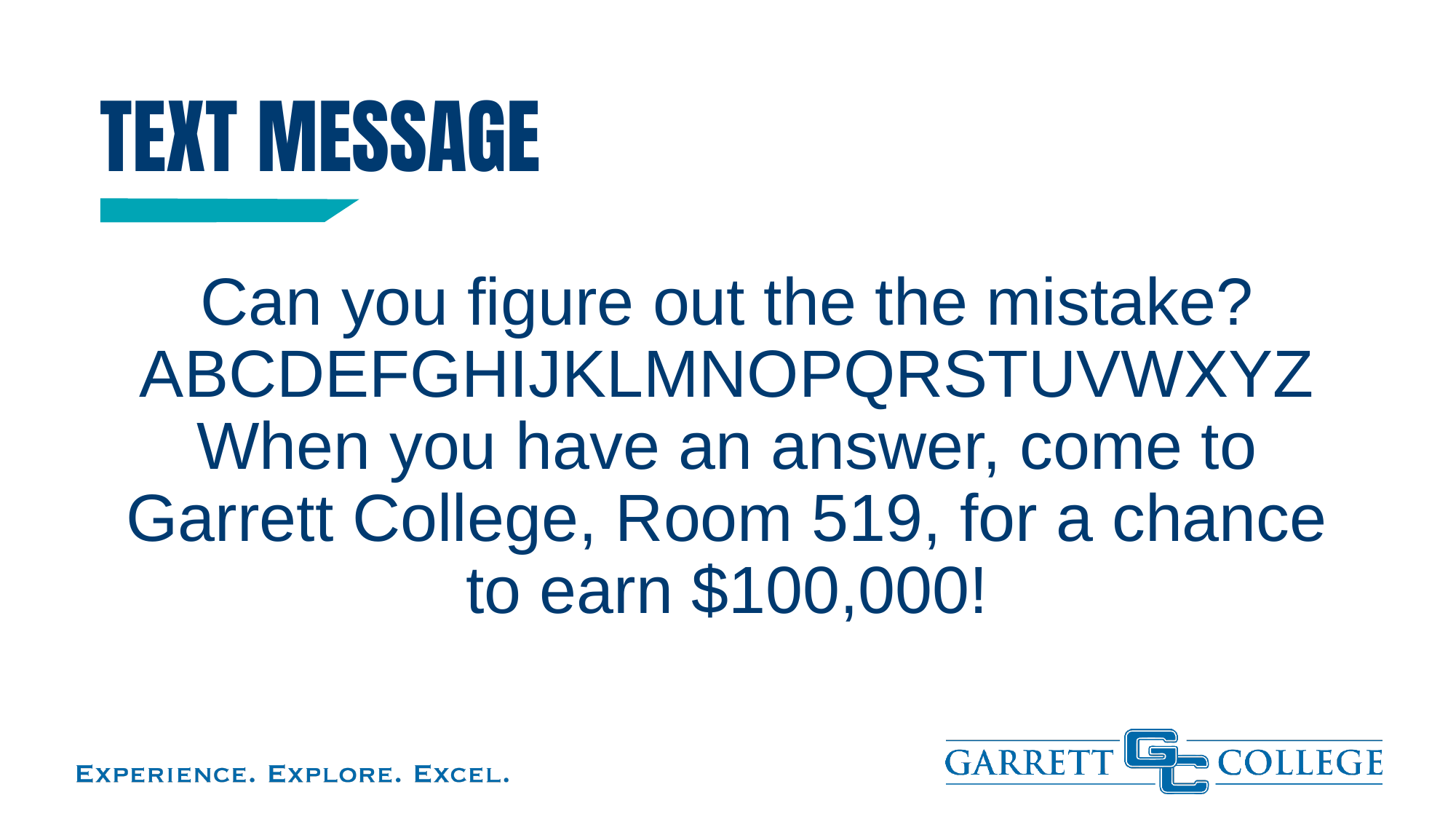

# TEXT MESSAGE
Can you figure out the the mistake?
ABCDEFGHIJKLMNOPQRSTUVWXYZ
When you have an answer, come to Garrett College, Room 519, for a chance to earn $100,000!